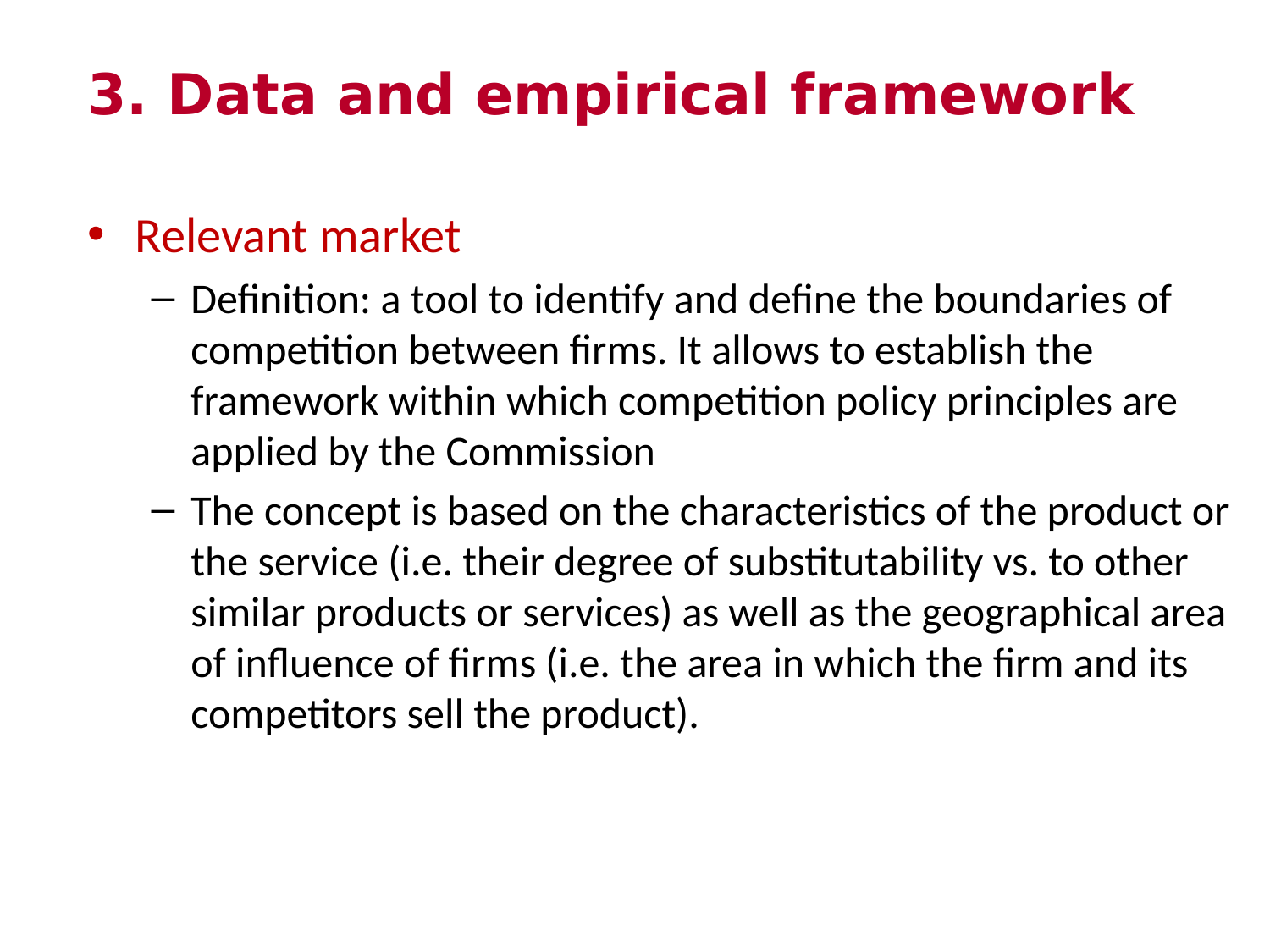

3. Data and empirical framework
Relevant market
Definition: a tool to identify and define the boundaries of competition between firms. It allows to establish the framework within which competition policy principles are applied by the Commission
The concept is based on the characteristics of the product or the service (i.e. their degree of substitutability vs. to other similar products or services) as well as the geographical area of influence of firms (i.e. the area in which the firm and its competitors sell the product).